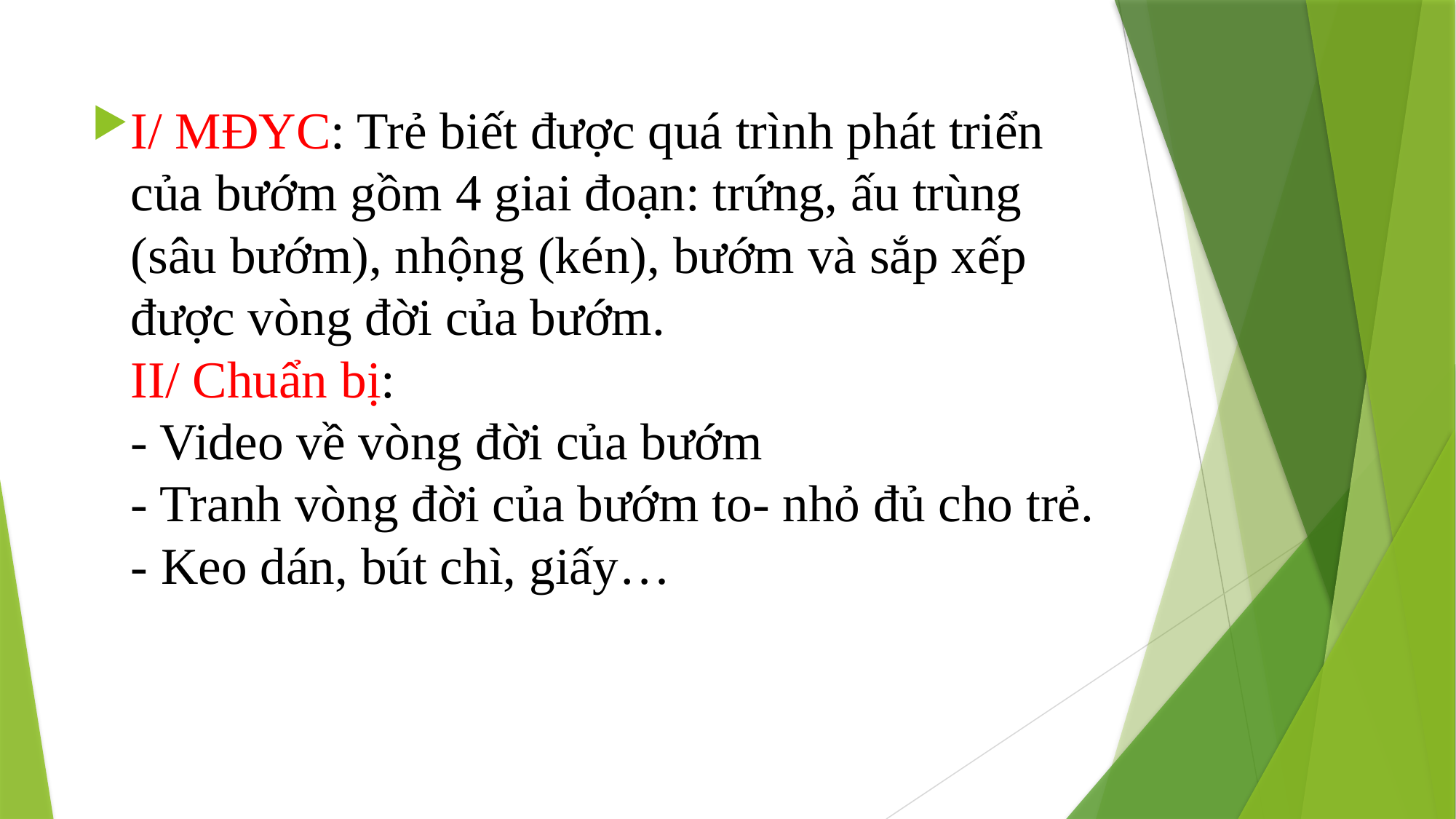

I/ MĐYC: Trẻ biết được quá trình phát triển của bướm gồm 4 giai đoạn: trứng, ấu trùng (sâu bướm), nhộng (kén), bướm và sắp xếp được vòng đời của bướm.
II/ Chuẩn bị:
- Video về vòng đời của bướm
- Tranh vòng đời của bướm to- nhỏ đủ cho trẻ.
- Keo dán, bút chì, giấy…